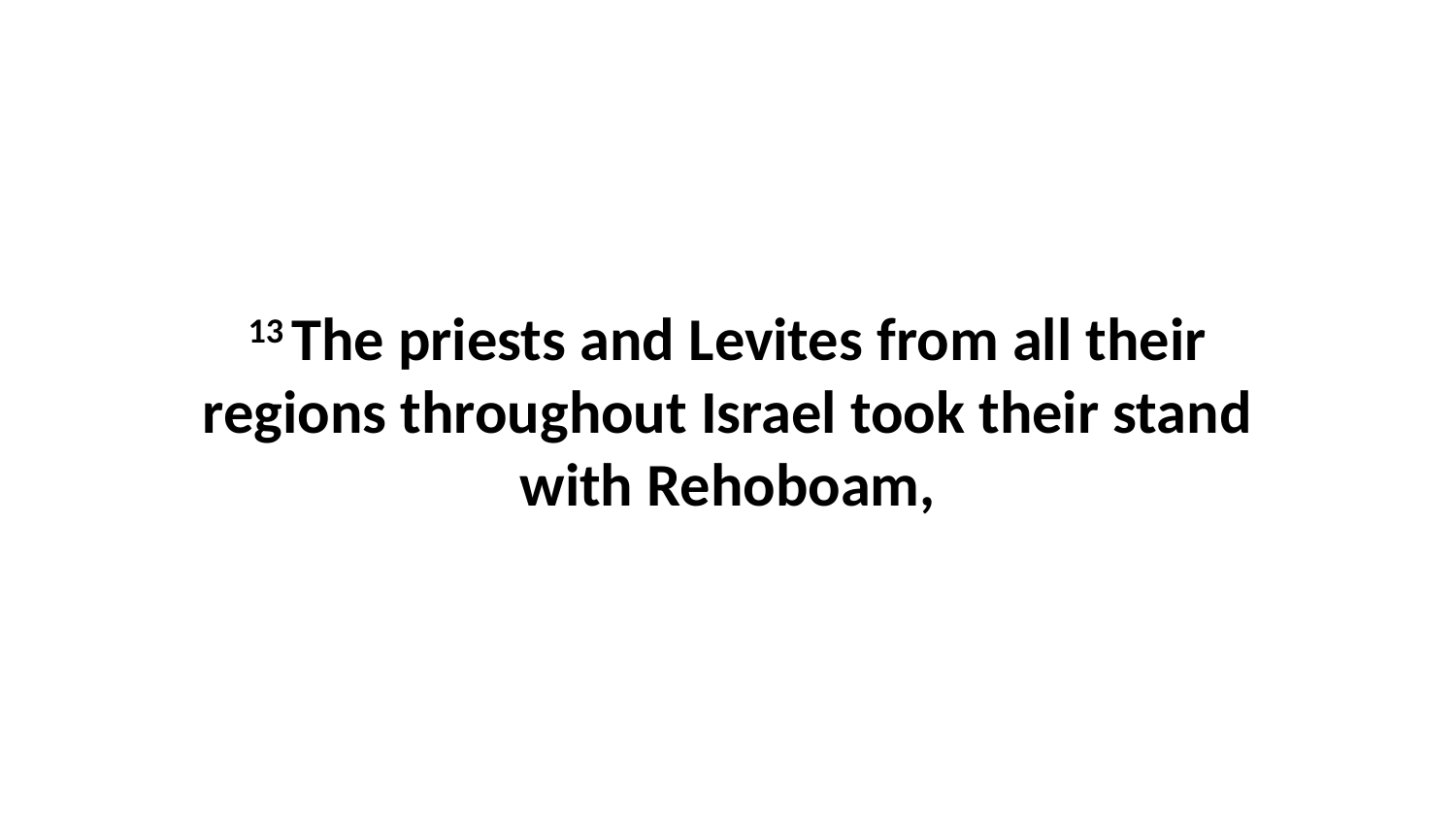

13 The priests and Levites from all their regions throughout Israel took their stand with Rehoboam,